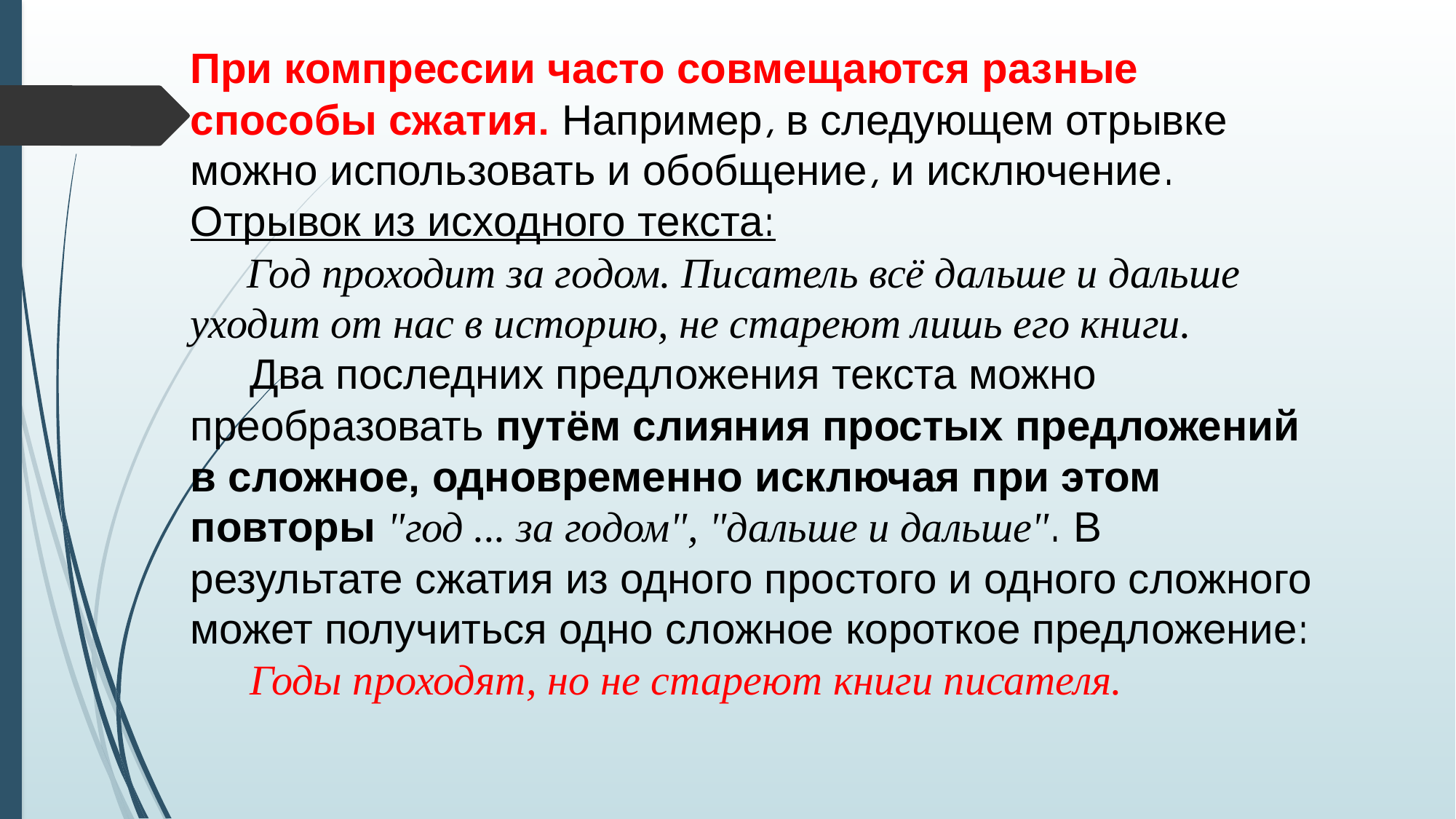

При компрессии часто совмещаются разные способы сжатия. Например, в следующем отрывке можно использовать и обобщение, и исключение.
Отрывок из исходного текста: 
     Год проходит за годом. Писатель всё дальше и дальше уходит от нас в историю, не стареют лишь его книги.
     Два последних предложения текста можно преобразовать путём слияния простых предложений в сложное, одновременно исключая при этом повторы "год ... за годом", "дальше и дальше". В результате сжатия из одного простого и одного сложного может получиться одно сложное короткое предложение:
     Годы проходят, но не стареют книги писателя.